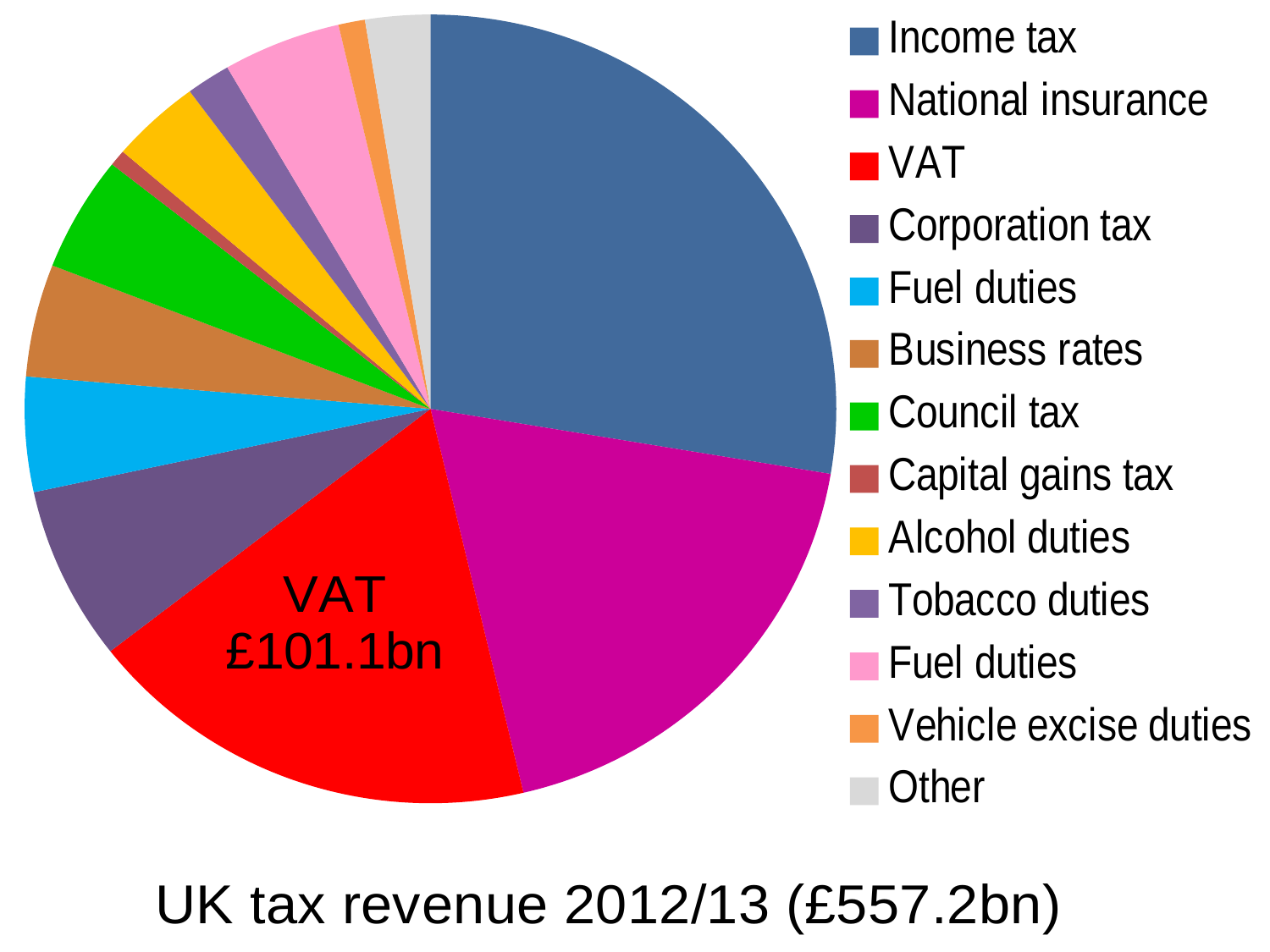

### Chart: UK tax revenue 2012/13 (£557.2bn)

| Category | UK tax revenue 2012/13 |
|---|---|
| Income tax | 154.0 |
| National insurance | 104.1 |
| VAT | 101.1 |
| Corporation tax | 39.80000000000001 |
| Fuel duties | 26.2 |
| Business rates | 25.7 |
| Council tax | 26.3 |
| Capital gains tax | 3.7 |
| Alcohol duties | 20.0 |
| Tobacco duties | 9.8 |
| Fuel duties | 26.2 |
| Vehicle excise duties | 5.9 |
| Other | 14.4 |